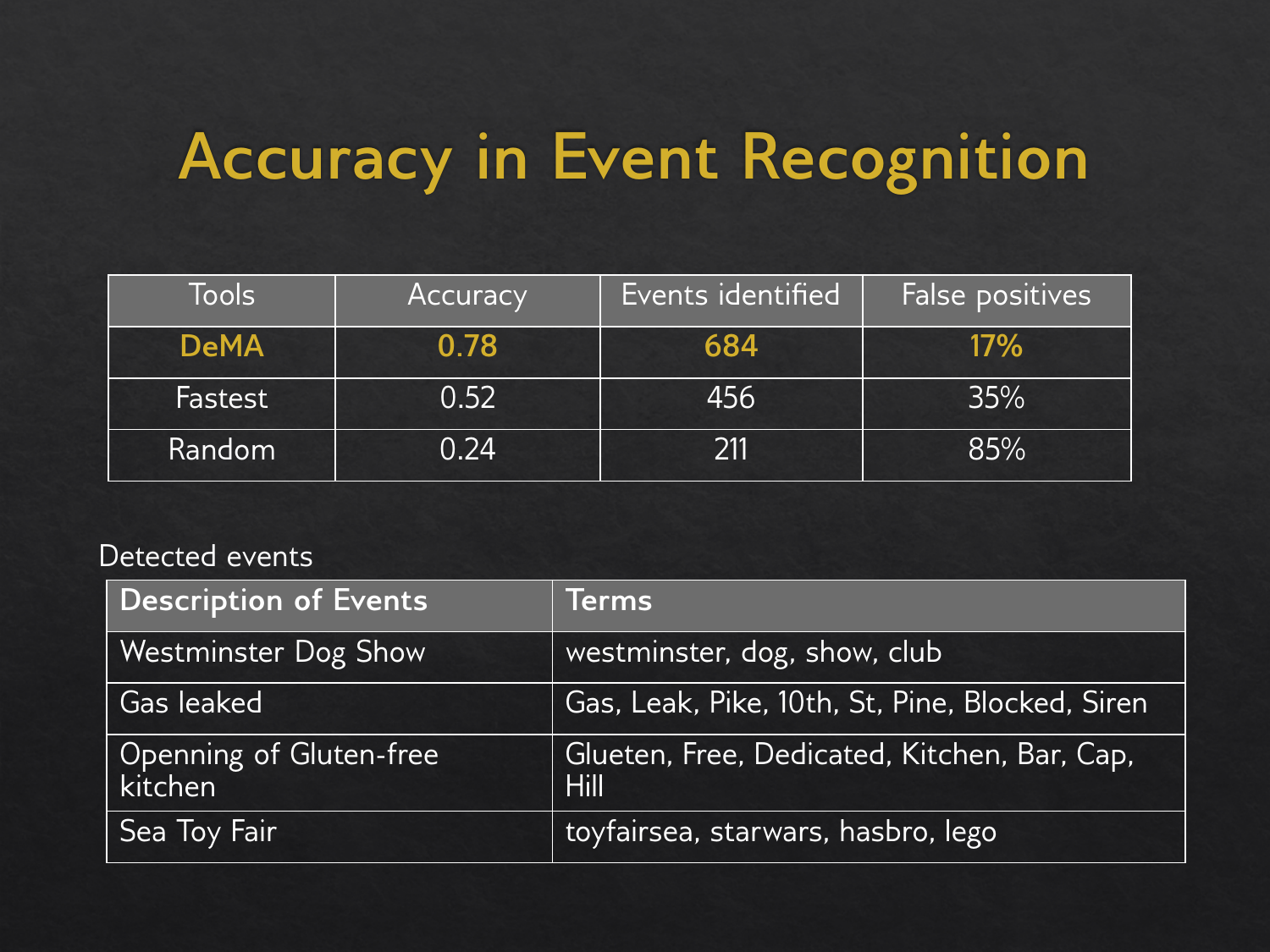

# Accuracy in Event Recognition
| Tools | Accuracy | Events identified | False positives |
| --- | --- | --- | --- |
| DeMA | 0.78 | 684 | 17% |
| Fastest | 0.52 | 456 | 35% |
| Random | 0.24 | 211 | 85% |
Detected events
| Description of Events | Terms |
| --- | --- |
| Westminster Dog Show | westminster, dog, show, club |
| Gas leaked | Gas, Leak, Pike, 10th, St, Pine, Blocked, Siren |
| Openning of Gluten-free kitchen | Glueten, Free, Dedicated, Kitchen, Bar, Cap, Hill |
| Sea Toy Fair | toyfairsea, starwars, hasbro, lego |